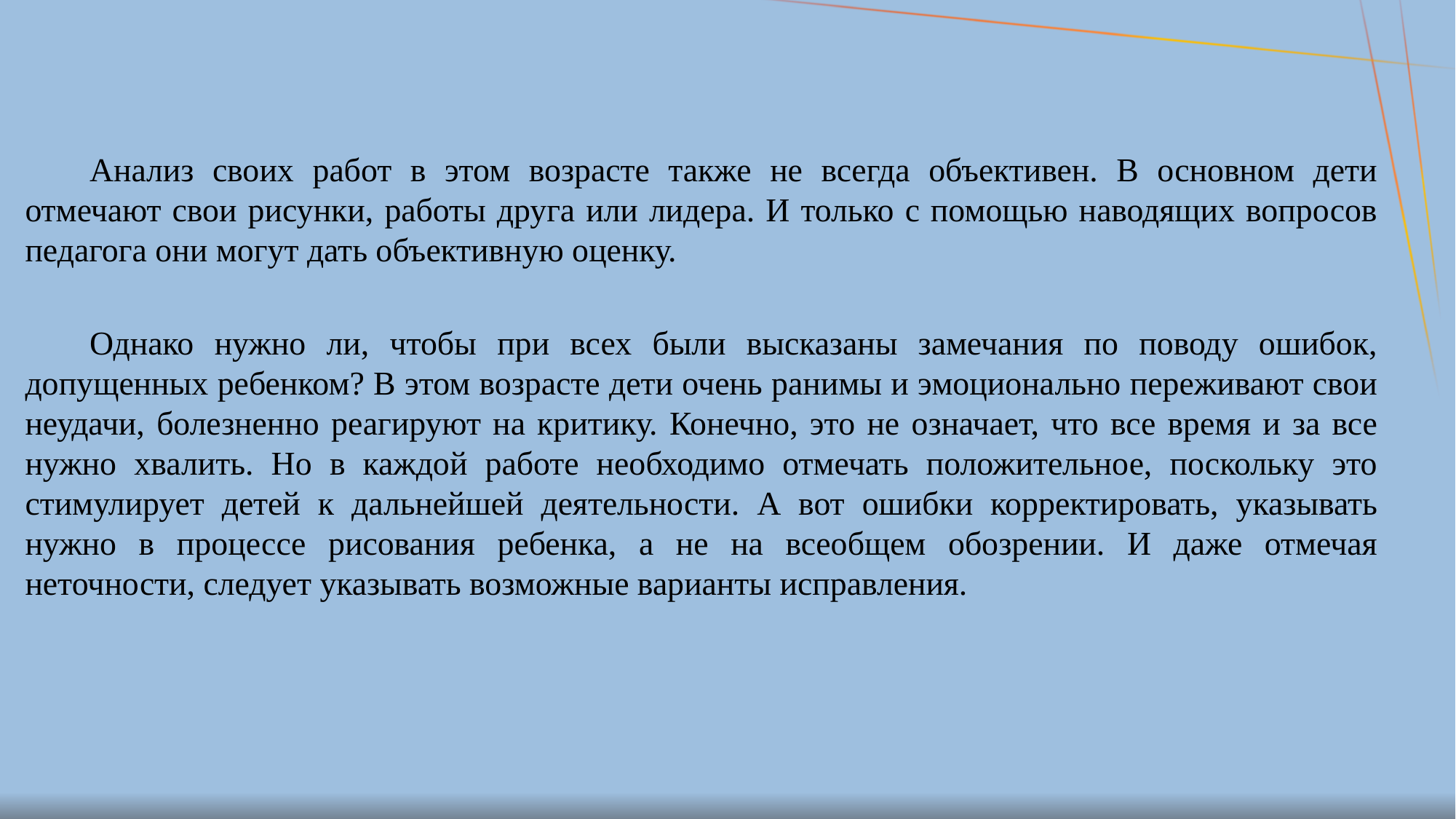

Анализ своих работ в этом возрасте также не всегда объективен. В основном дети отмечают свои рисунки, работы друга или лидера. И только с помощью наводящих вопросов педагога они могут дать объективную оценку.

Однако нужно ли, чтобы при всех были высказаны замечания по поводу ошибок, допущенных ребенком? В этом возрасте дети очень ранимы и эмоционально переживают свои неудачи, болезненно реагируют на критику. Конечно, это не означает, что все время и за все нужно хвалить. Но в каждой работе необходимо отмечать положительное, поскольку это стимулирует детей к дальнейшей деятельности. А вот ошибки корректировать, указывать нужно в процессе рисования ребенка, а не на всеобщем обозрении. И даже отмечая неточности, следует указывать возможные варианты исправления.